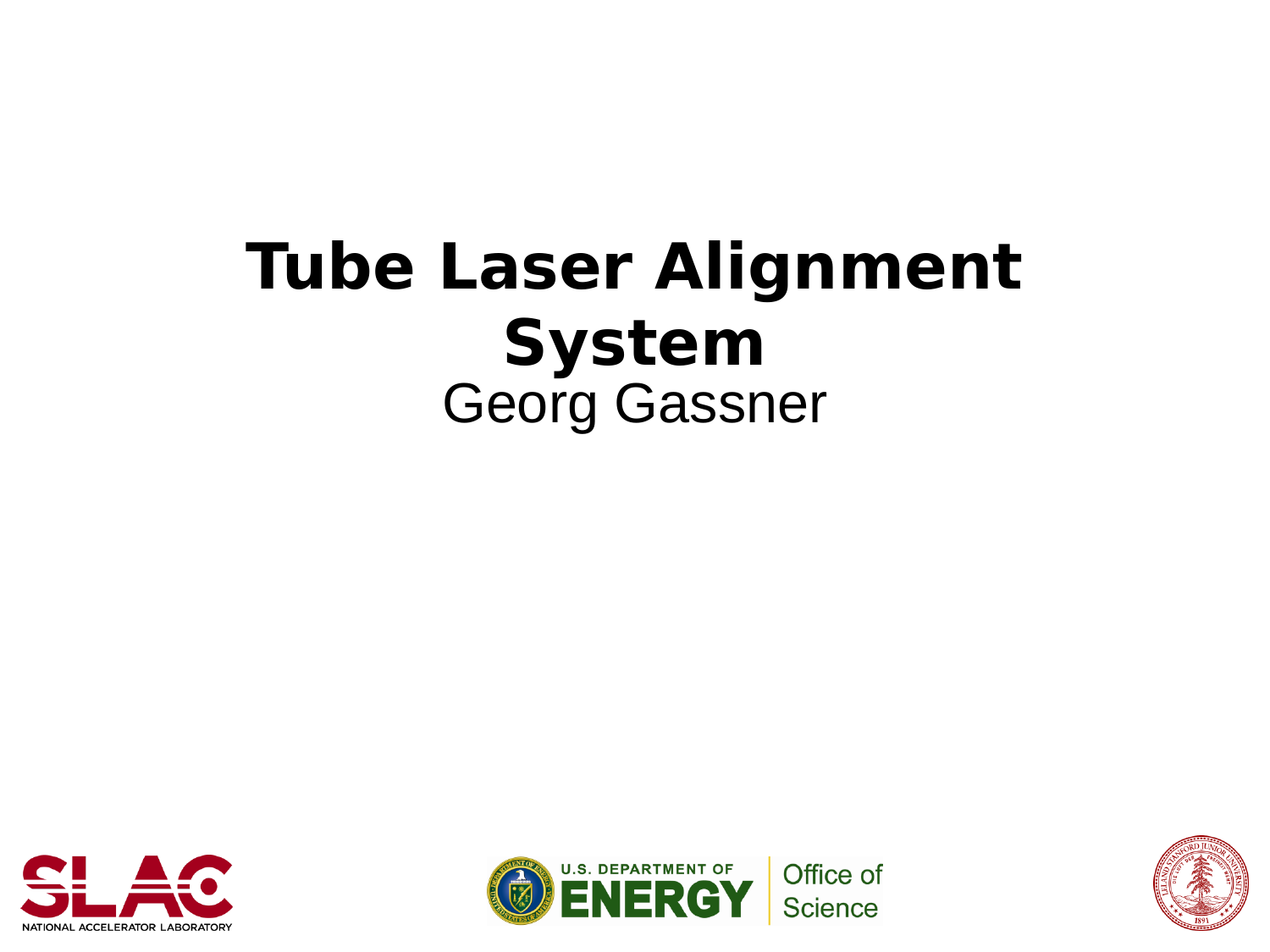

# Tube Laser Alignment System
Georg Gassner